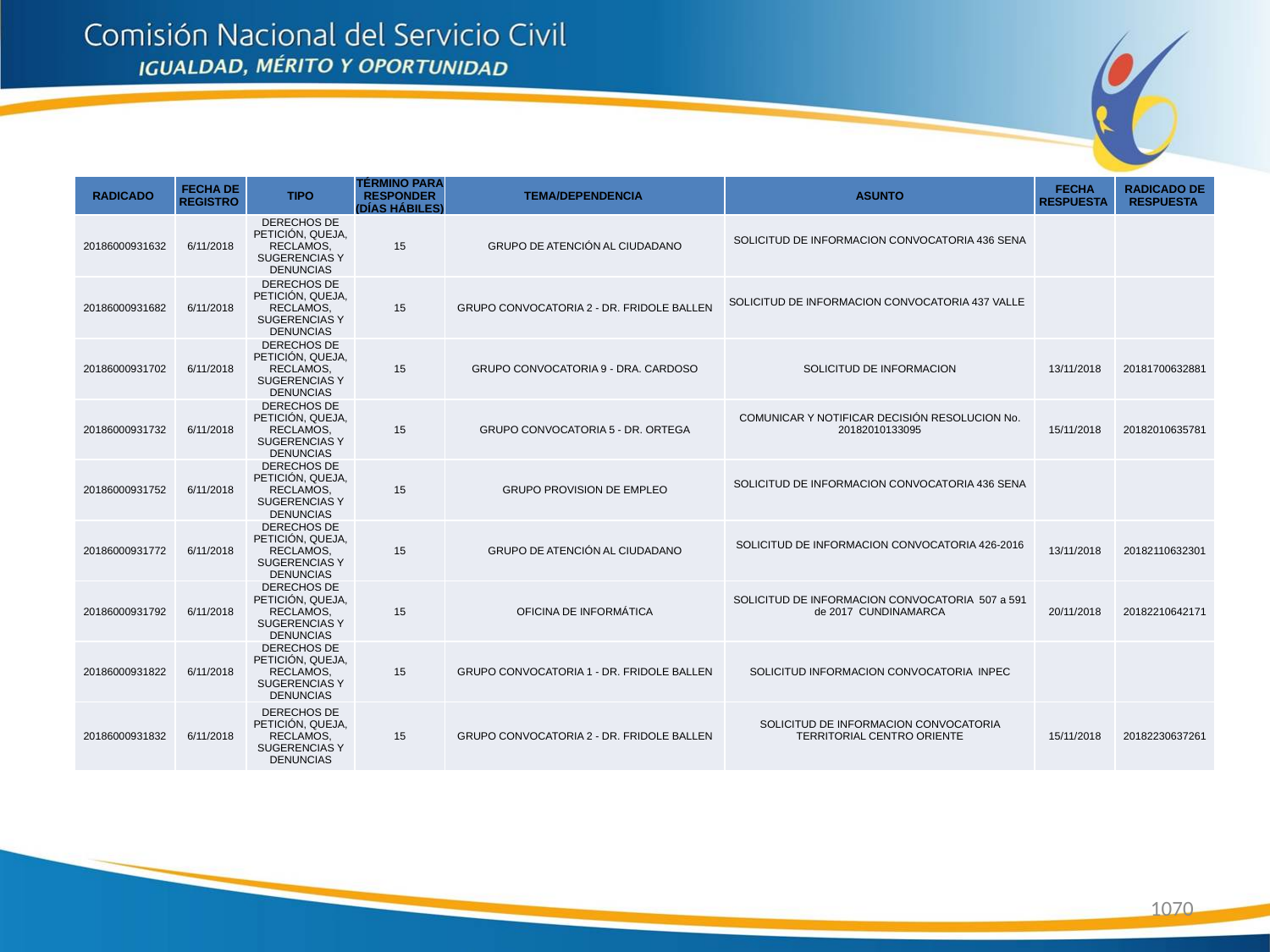

| RADICADO | FECHA DE REGISTRO | TIPO | TÉRMINO PARA RESPONDER (DÍAS HÁBILES) | TEMA/DEPENDENCIA | ASUNTO | FECHA RESPUESTA | RADICADO DE RESPUESTA |
| --- | --- | --- | --- | --- | --- | --- | --- |
| 20186000931632 | 6/11/2018 | DERECHOS DE PETICIÓN, QUEJA, RECLAMOS, SUGERENCIAS Y DENUNCIAS | 15 | GRUPO DE ATENCIÓN AL CIUDADANO | SOLICITUD DE INFORMACION CONVOCATORIA 436 SENA |  |  |
| 20186000931682 | 6/11/2018 | DERECHOS DE PETICIÓN, QUEJA, RECLAMOS, SUGERENCIAS Y DENUNCIAS | 15 | GRUPO CONVOCATORIA 2 - DR. FRIDOLE BALLEN | SOLICITUD DE INFORMACION CONVOCATORIA 437 VALLE |  |  |
| 20186000931702 | 6/11/2018 | DERECHOS DE PETICIÓN, QUEJA, RECLAMOS, SUGERENCIAS Y DENUNCIAS | 15 | GRUPO CONVOCATORIA 9 - DRA. CARDOSO | SOLICITUD DE INFORMACION | 13/11/2018 | 20181700632881 |
| 20186000931732 | 6/11/2018 | DERECHOS DE PETICIÓN, QUEJA, RECLAMOS, SUGERENCIAS Y DENUNCIAS | 15 | GRUPO CONVOCATORIA 5 - DR. ORTEGA | COMUNICAR Y NOTIFICAR DECISIÓN RESOLUCION No. 20182010133095 | 15/11/2018 | 20182010635781 |
| 20186000931752 | 6/11/2018 | DERECHOS DE PETICIÓN, QUEJA, RECLAMOS, SUGERENCIAS Y DENUNCIAS | 15 | GRUPO PROVISION DE EMPLEO | SOLICITUD DE INFORMACION CONVOCATORIA 436 SENA |  |  |
| 20186000931772 | 6/11/2018 | DERECHOS DE PETICIÓN, QUEJA, RECLAMOS, SUGERENCIAS Y DENUNCIAS | 15 | GRUPO DE ATENCIÓN AL CIUDADANO | SOLICITUD DE INFORMACION CONVOCATORIA 426-2016 | 13/11/2018 | 20182110632301 |
| 20186000931792 | 6/11/2018 | DERECHOS DE PETICIÓN, QUEJA, RECLAMOS, SUGERENCIAS Y DENUNCIAS | 15 | OFICINA DE INFORMÁTICA | SOLICITUD DE INFORMACION CONVOCATORIA 507 a 591 de 2017 CUNDINAMARCA | 20/11/2018 | 20182210642171 |
| 20186000931822 | 6/11/2018 | DERECHOS DE PETICIÓN, QUEJA, RECLAMOS, SUGERENCIAS Y DENUNCIAS | 15 | GRUPO CONVOCATORIA 1 - DR. FRIDOLE BALLEN | SOLICITUD INFORMACION CONVOCATORIA INPEC |  |  |
| 20186000931832 | 6/11/2018 | DERECHOS DE PETICIÓN, QUEJA, RECLAMOS, SUGERENCIAS Y DENUNCIAS | 15 | GRUPO CONVOCATORIA 2 - DR. FRIDOLE BALLEN | SOLICITUD DE INFORMACION CONVOCATORIA TERRITORIAL CENTRO ORIENTE | 15/11/2018 | 20182230637261 |
1070